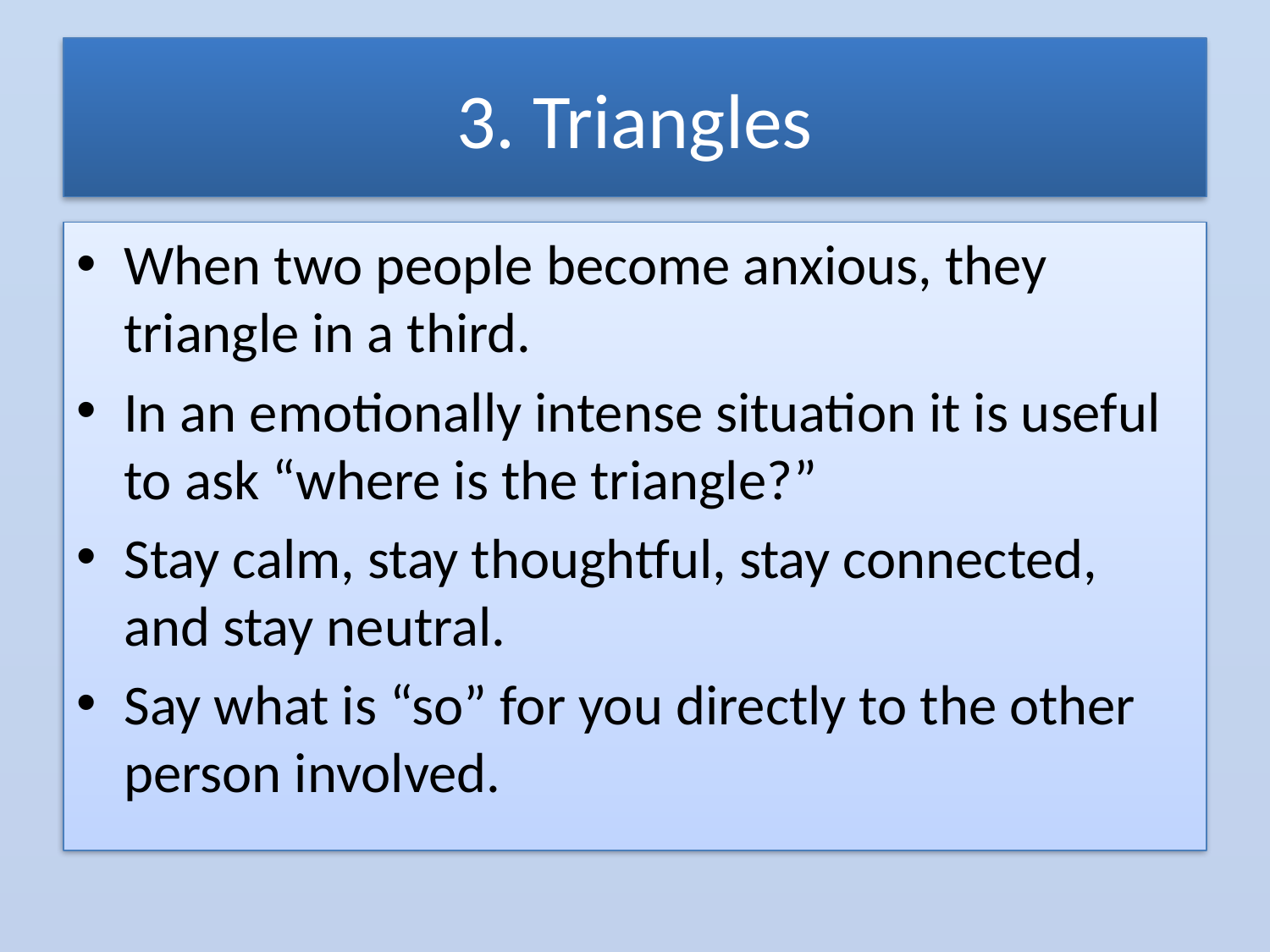

# 3. Triangles
When two people become anxious, they triangle in a third.
In an emotionally intense situation it is useful to ask “where is the triangle?”
Stay calm, stay thoughtful, stay connected, and stay neutral.
Say what is “so” for you directly to the other person involved.